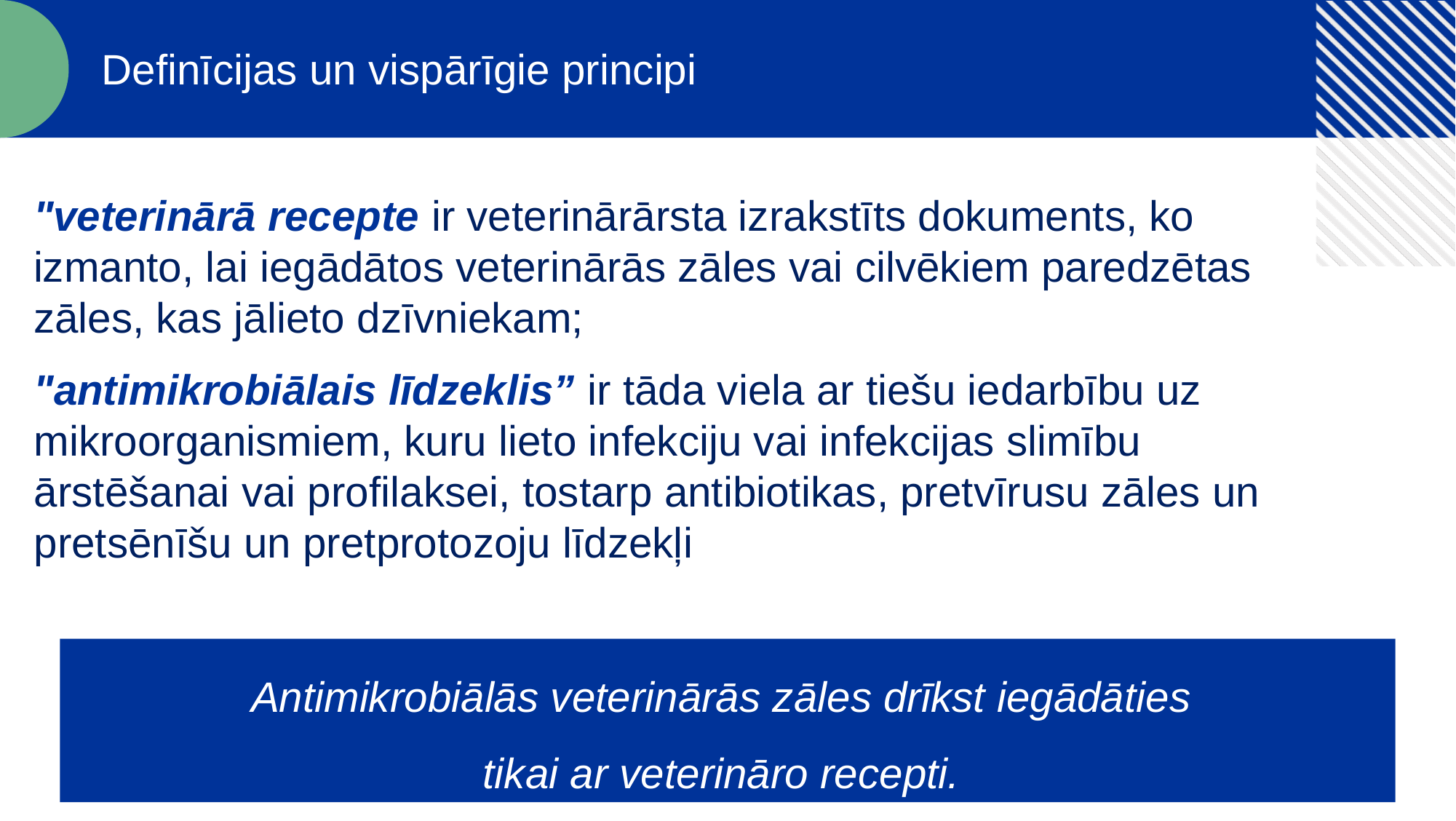

Definīcijas un vispārīgie principi
"veterinārā recepte ir veterinārārsta izrakstīts dokuments, ko izmanto, lai iegādātos veterinārās zāles vai cilvēkiem paredzētas zāles, kas jālieto dzīvniekam;

"antimikrobiālais līdzeklis” ir tāda viela ar tiešu iedarbību uz mikroorganismiem, kuru lieto infekciju vai infekcijas slimību ārstēšanai vai profilaksei, tostarp antibiotikas, pretvīrusu zāles un pretsēnīšu un pretprotozoju līdzekļi

Antimikrobiālās veterinārās zāles drīkst iegādāties
tikai ar veterināro recepti.